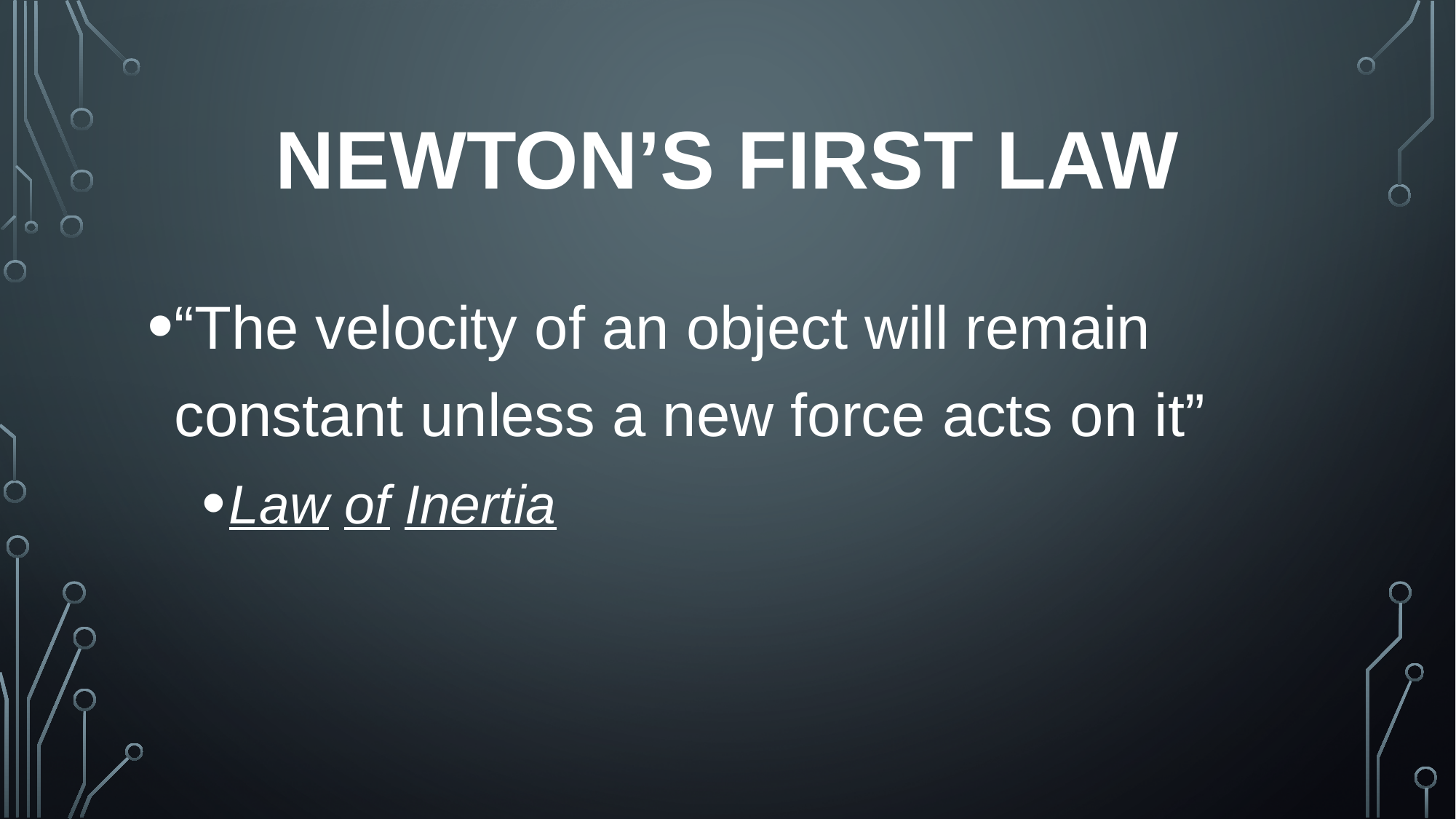

# Newton’s First Law
“The velocity of an object will remain constant unless a new force acts on it”
Law of Inertia